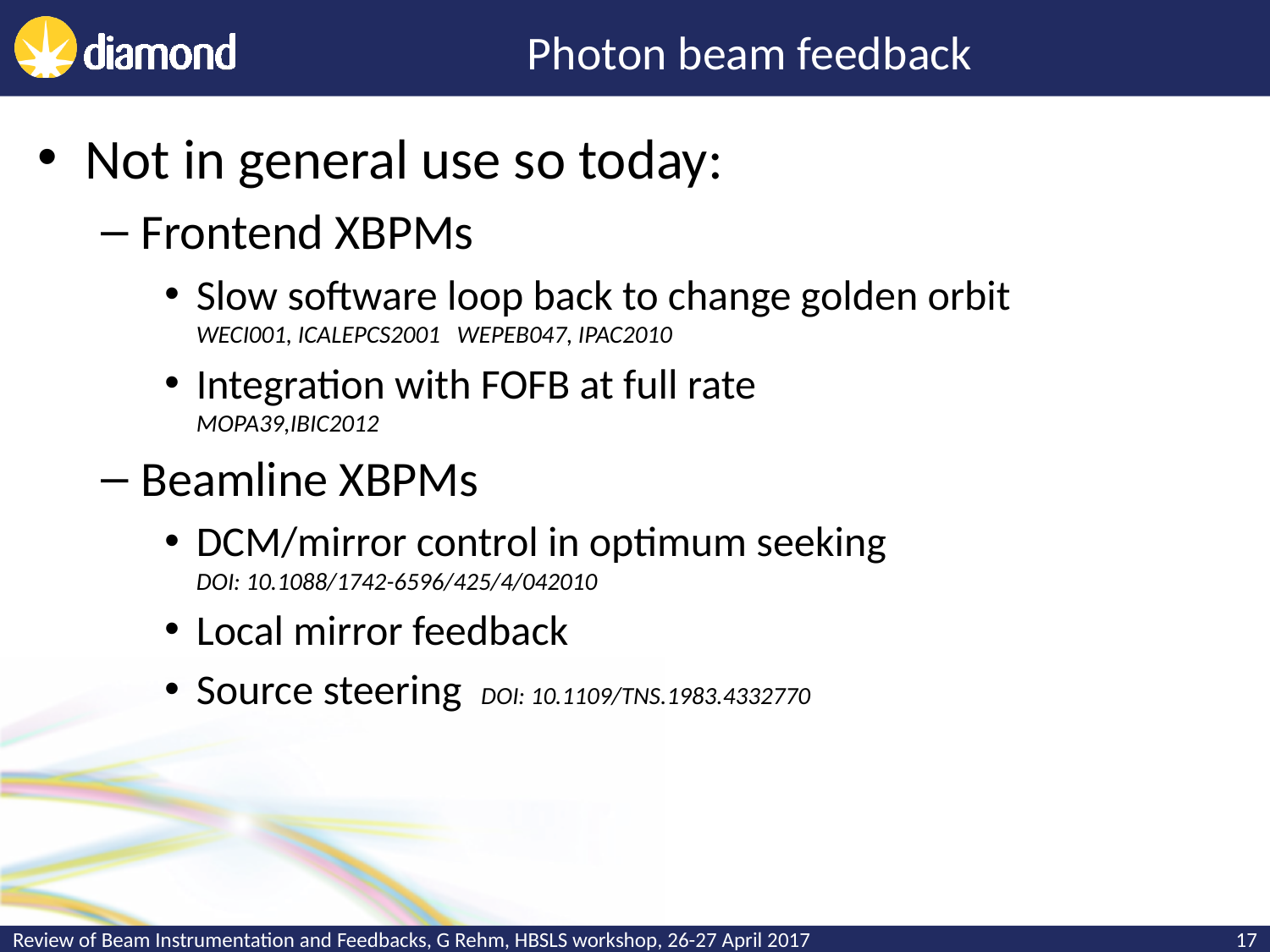

# Photon beam feedback
Not in general use so today:
Frontend XBPMs
Slow software loop back to change golden orbit
WECI001, ICALEPCS2001   WEPEB047, IPAC2010
Integration with FOFB at full rate
MOPA39,IBIC2012
Beamline XBPMs
DCM/mirror control in optimum seeking
DOI: 10.1088/1742-6596/425/4/042010
Local mirror feedback
Source steering  DOI: 10.1109/TNS.1983.4332770
Review of Beam Instrumentation and Feedbacks, G Rehm, HBSLS workshop, 26-27 April 2017
17